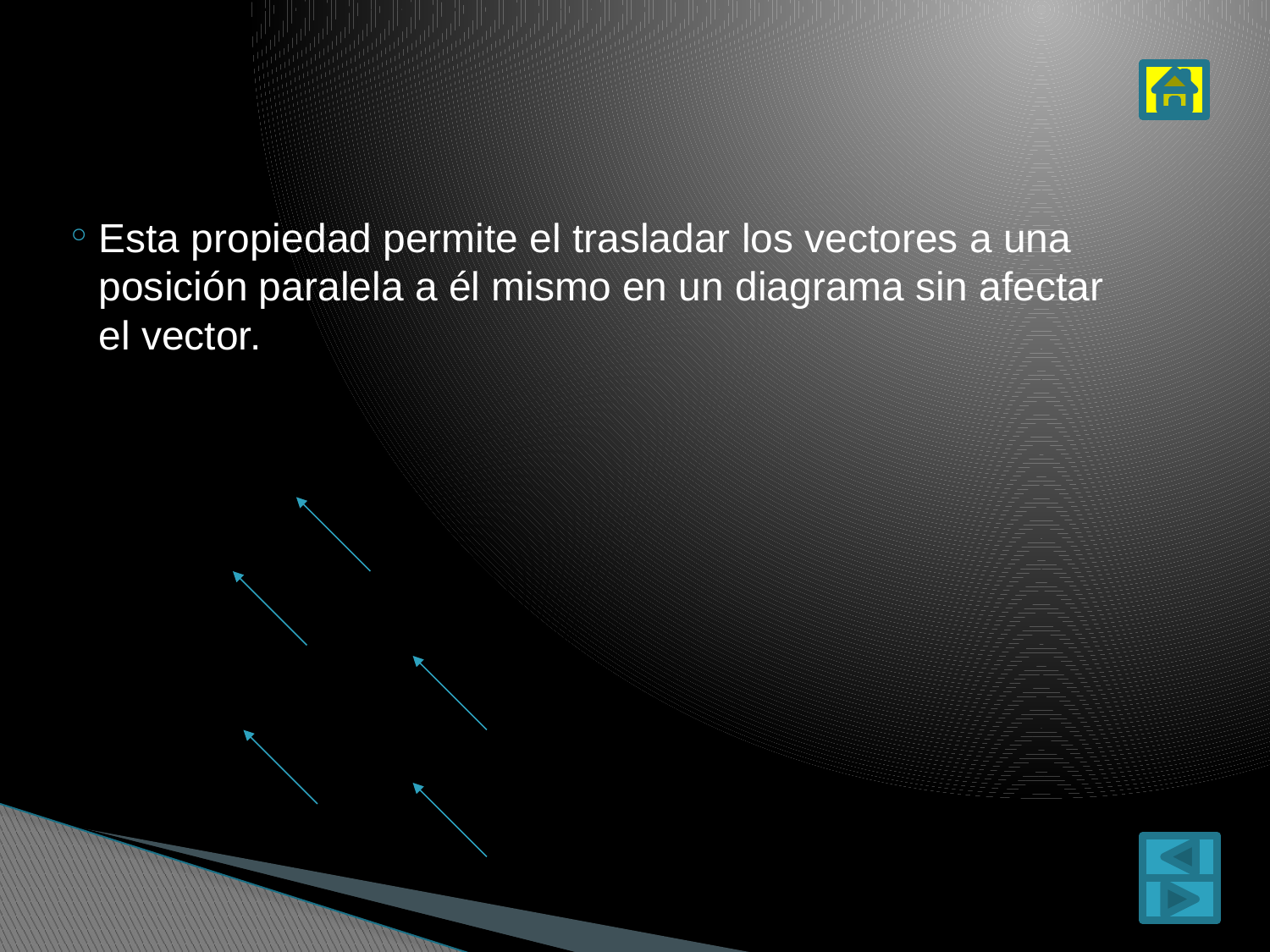

Esta propiedad permite el trasladar los vectores a una posición paralela a él mismo en un diagrama sin afectar el vector.